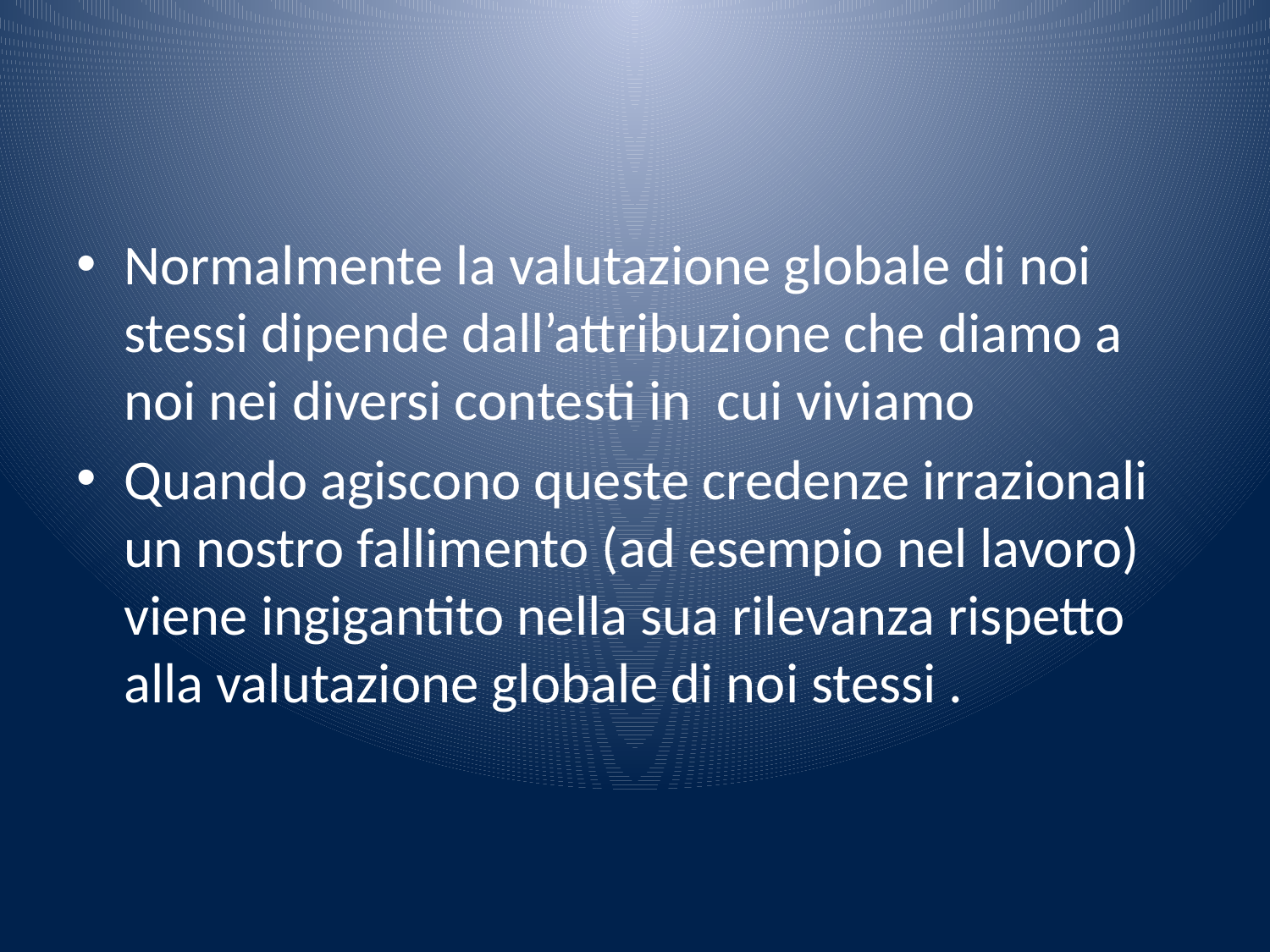

#
Normalmente la valutazione globale di noi stessi dipende dall’attribuzione che diamo a noi nei diversi contesti in  cui viviamo
Quando agiscono queste credenze irrazionali un nostro fallimento (ad esempio nel lavoro) viene ingigantito nella sua rilevanza rispetto alla valutazione globale di noi stessi .